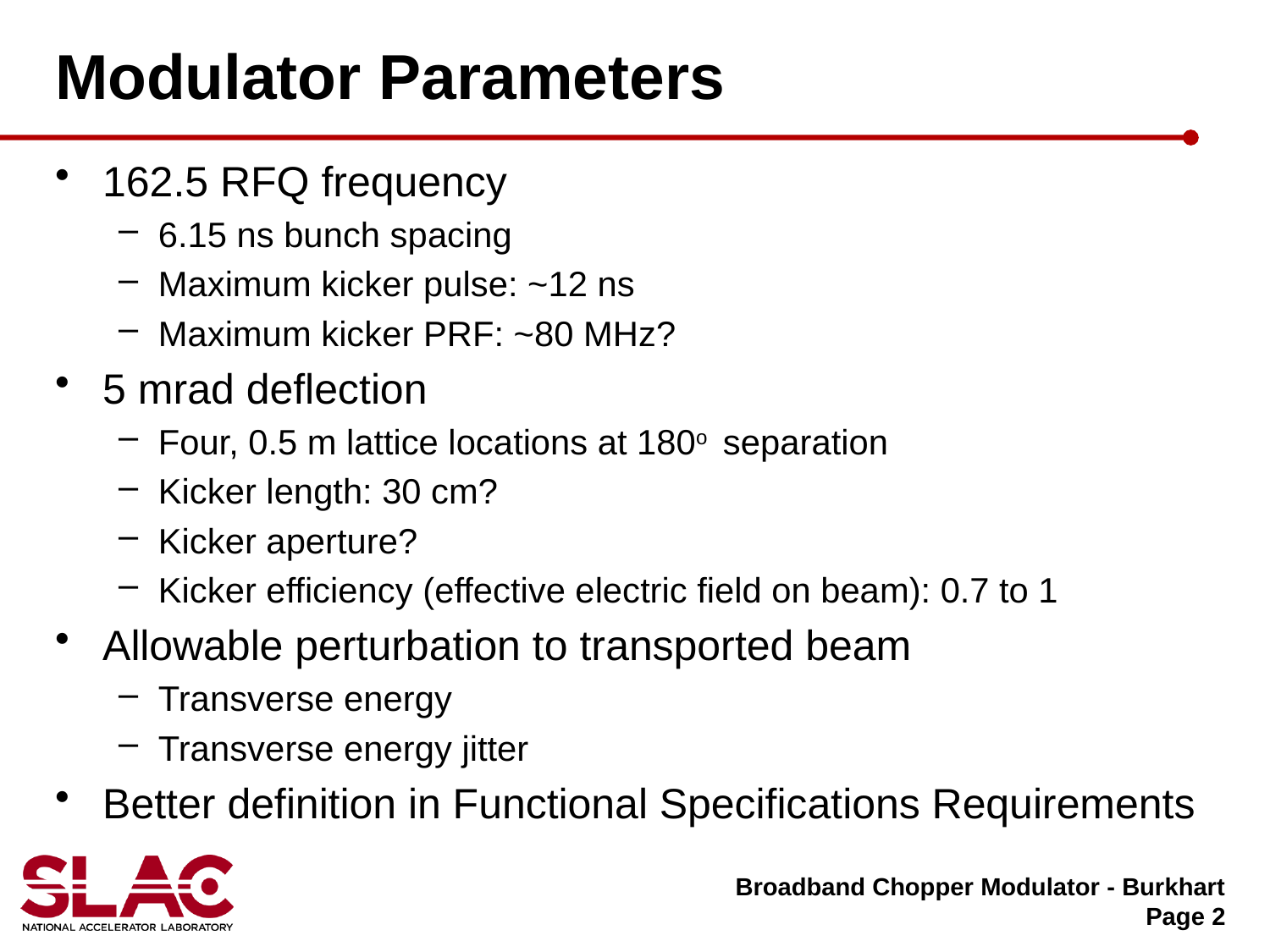

# Modulator Parameters
162.5 RFQ frequency
6.15 ns bunch spacing
Maximum kicker pulse: ~12 ns
Maximum kicker PRF: ~80 MHz?
5 mrad deflection
Four, 0.5 m lattice locations at 180o  separation
Kicker length: 30 cm?
Kicker aperture?
Kicker efficiency (effective electric field on beam): 0.7 to 1
Allowable perturbation to transported beam
Transverse energy
Transverse energy jitter
Better definition in Functional Specifications Requirements
Broadband Chopper Modulator - Burkhart
Page 2